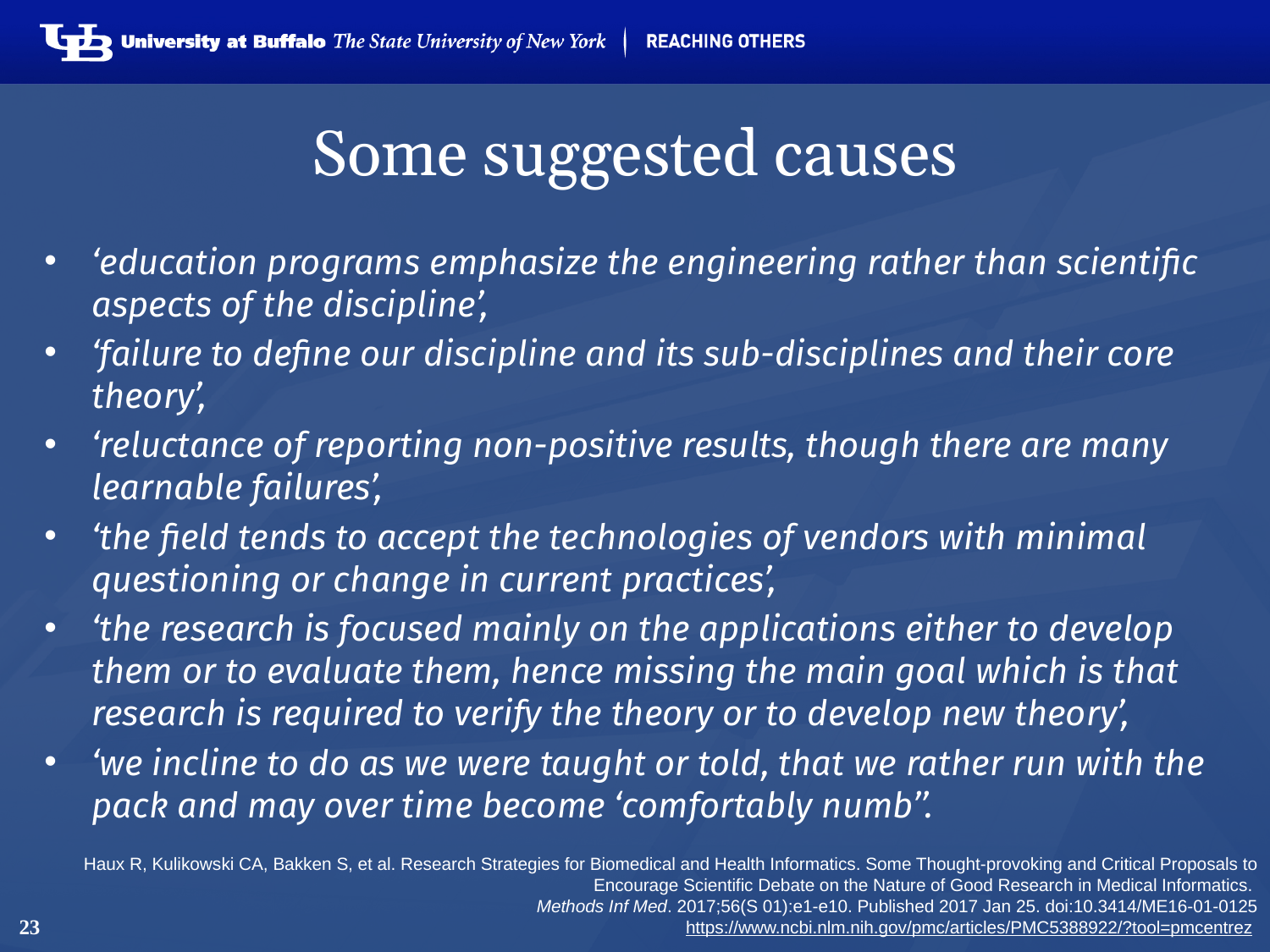

# Some suggested causes
‘education programs emphasize the engineering rather than scientific aspects of the discipline’,
‘failure to define our discipline and its sub-disciplines and their core theory’,
‘reluctance of reporting non-positive results, though there are many learnable failures’,
‘the field tends to accept the technologies of vendors with minimal questioning or change in current practices’,
‘the research is focused mainly on the applications either to develop them or to evaluate them, hence missing the main goal which is that research is required to verify the theory or to develop new theory’,
‘we incline to do as we were taught or told, that we rather run with the pack and may over time become ‘comfortably numb’’.
Haux R, Kulikowski CA, Bakken S, et al. Research Strategies for Biomedical and Health Informatics. Some Thought-provoking and Critical Proposals to Encourage Scientific Debate on the Nature of Good Research in Medical Informatics.
Methods Inf Med. 2017;56(S 01):e1-e10. Published 2017 Jan 25. doi:10.3414/ME16-01-0125
https://www.ncbi.nlm.nih.gov/pmc/articles/PMC5388922/?tool=pmcentrez
23